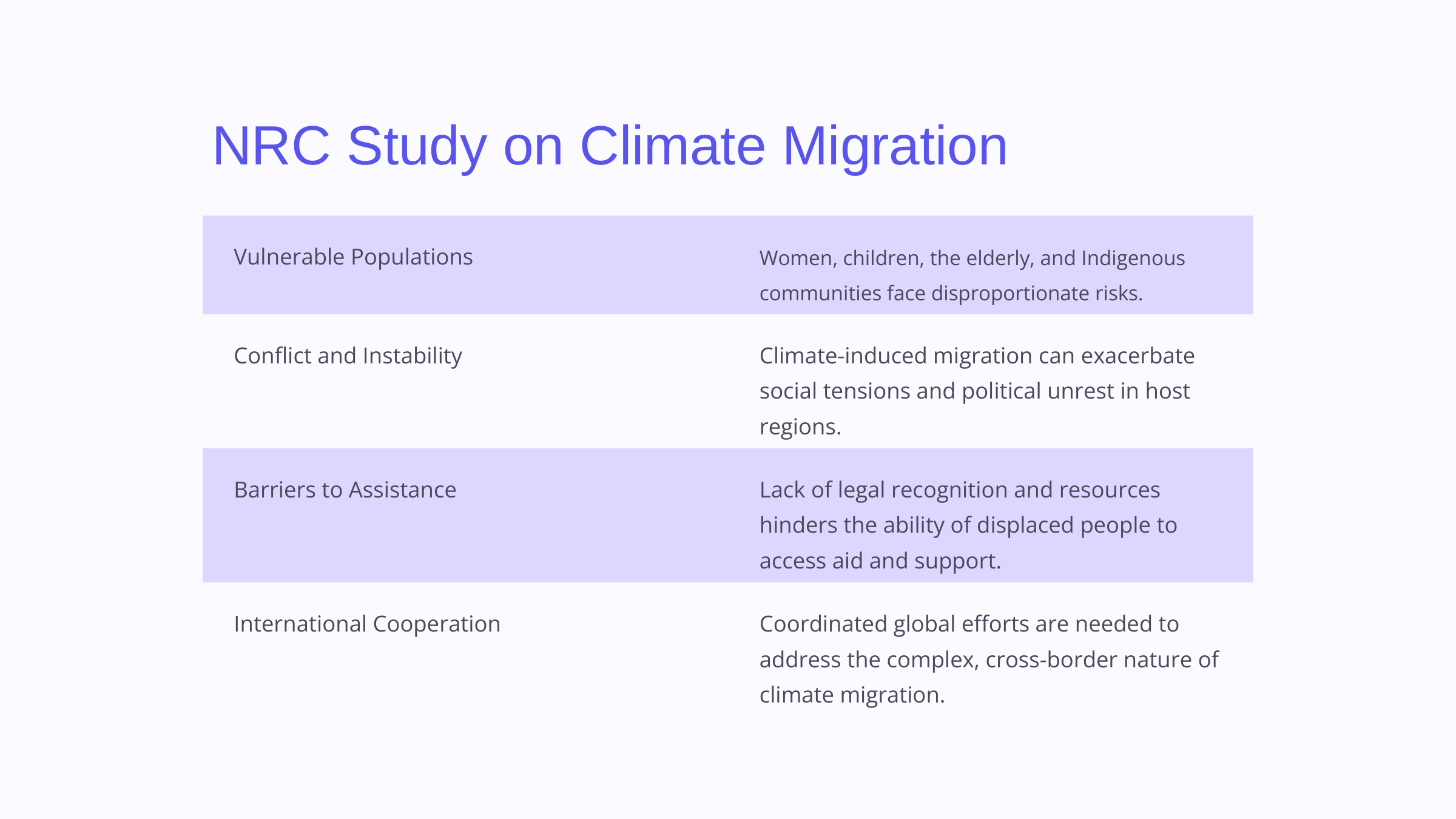

NRC Study on Climate Migration

Vulnerable Populations
Women, children, the elderly, and Indigenous communities face disproportionate risks.
Conflict and Instability
Climate-induced migration can exacerbate social tensions and political unrest in host regions.

Barriers to Assistance
Lack of legal recognition and resources hinders the ability of displaced people to access aid and support.
International Cooperation
Coordinated global efforts are needed to address the complex, cross-border nature of climate migration.